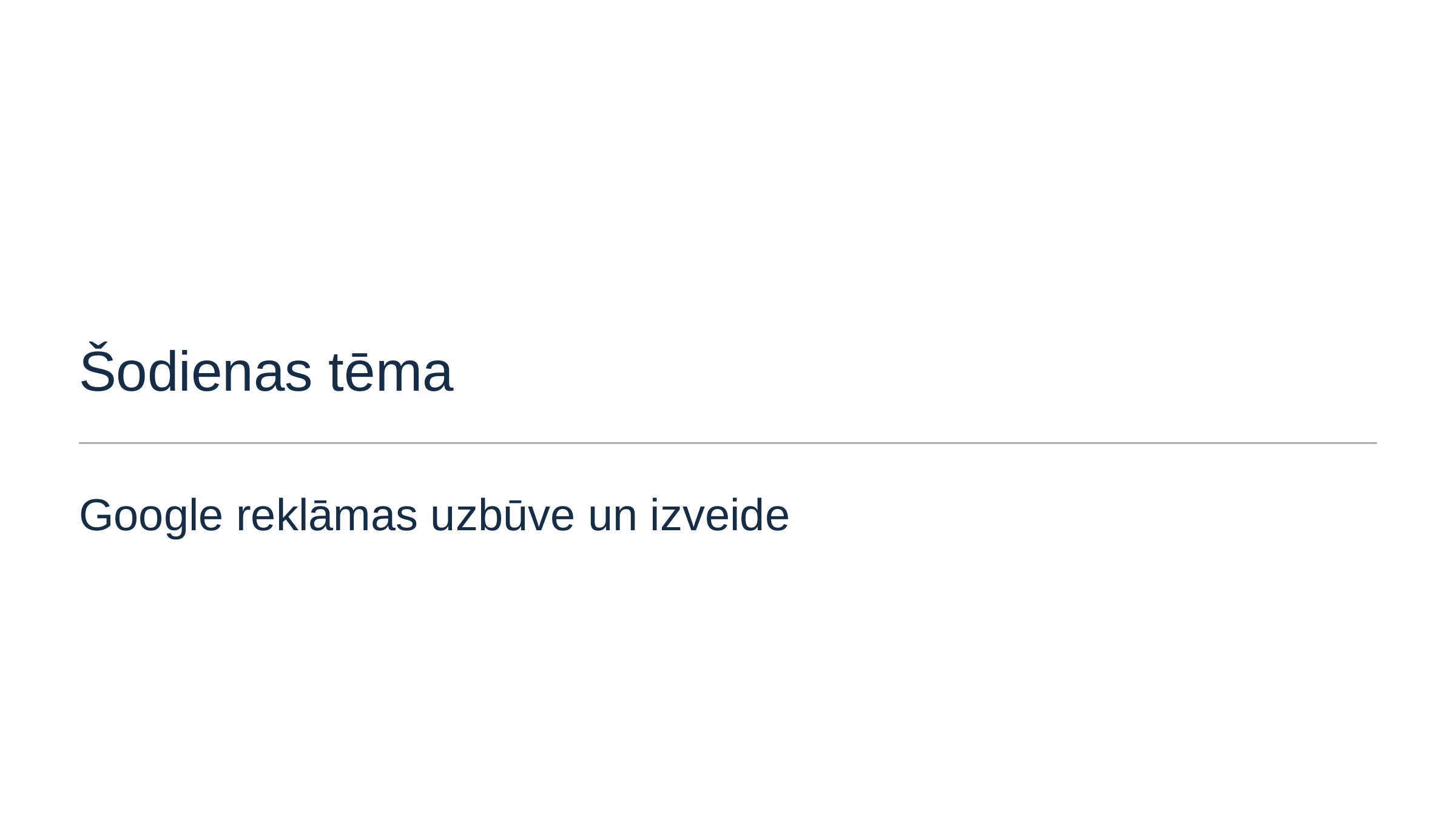

Šodienas tēma

Google reklāmas uzbūve un izveide